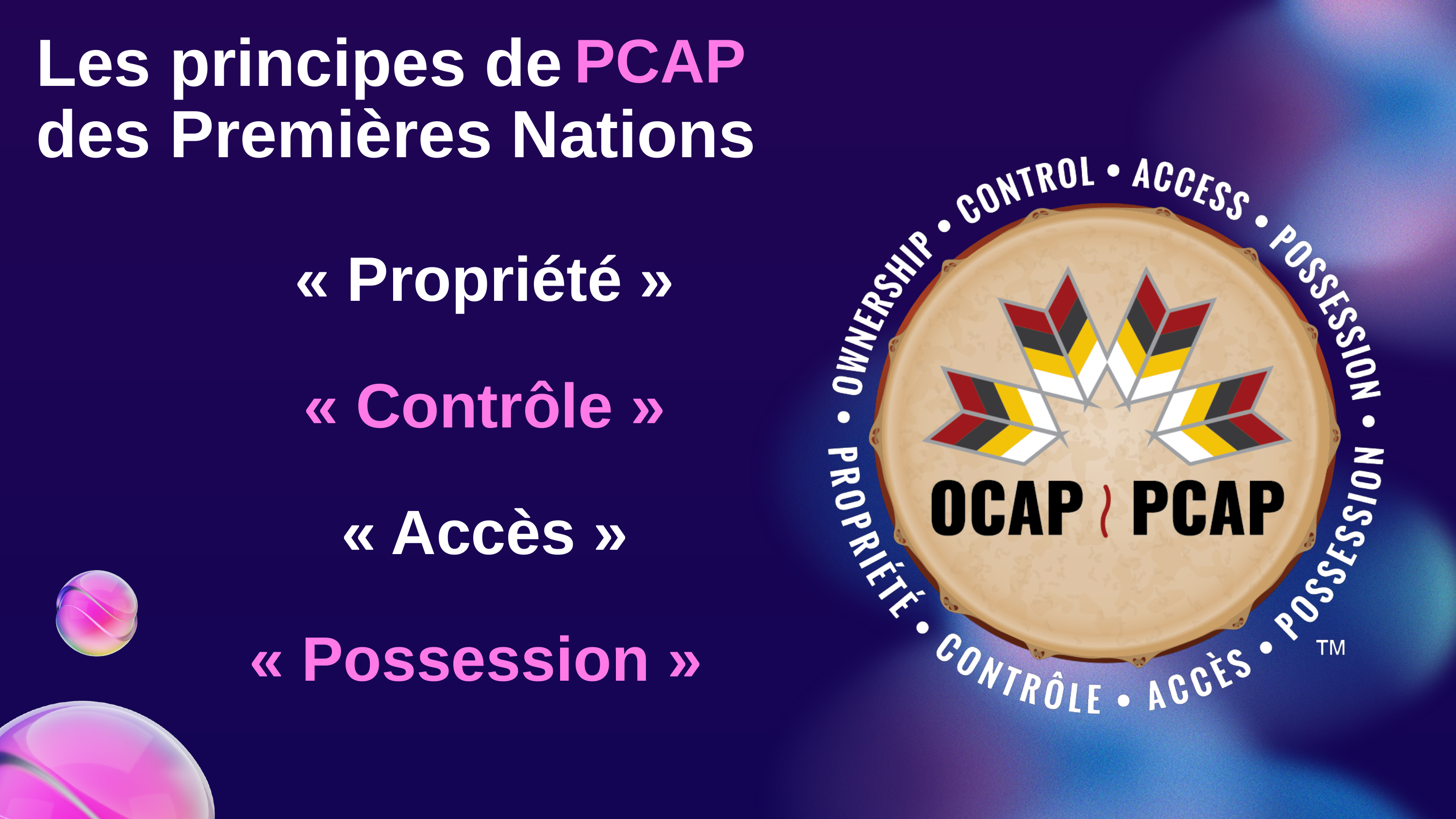

Les principes de
des Premières Nations
PCAP

« Propriété »
« Contrôle »
« Accès »
« Possession »